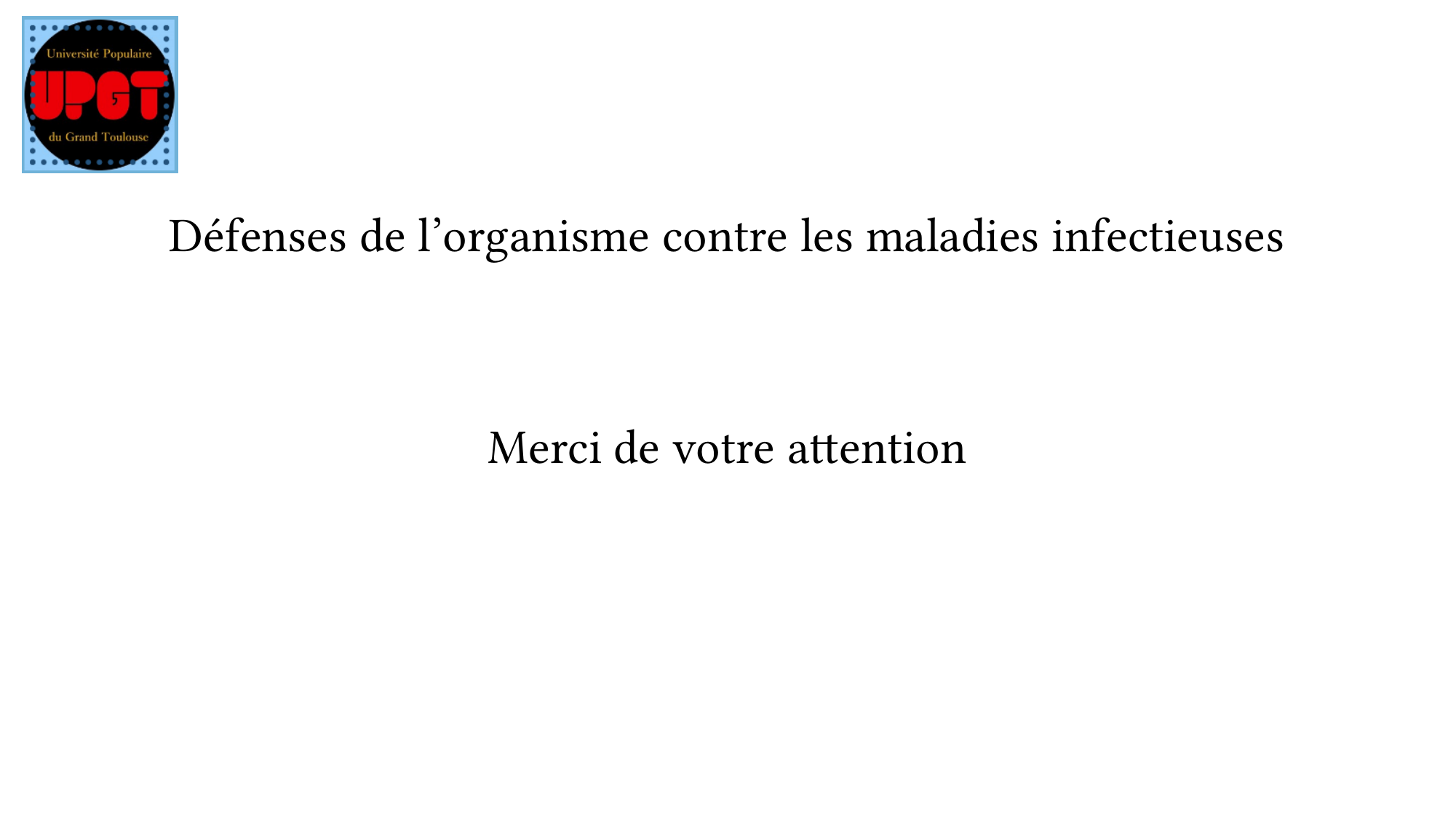

Défenses de l’organisme contre les maladies infectieuses
Merci de votre attention